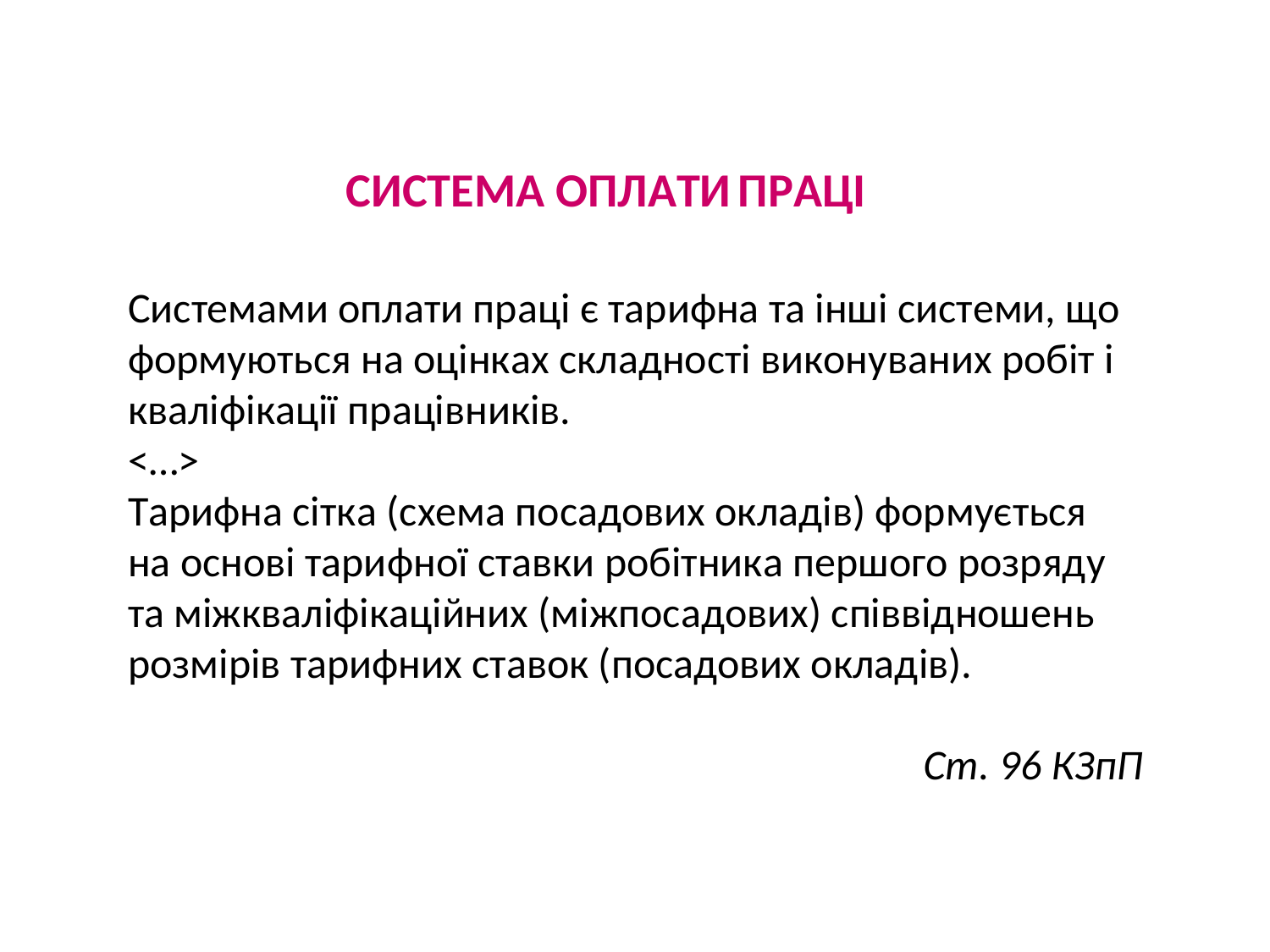

СИСТЕМА	ОПЛАТИ	ПРАЦІ
Системами оплати праці є тарифна та інші системи, що формуються на оцінках складності виконуваних робіт і кваліфікації працівників.
<…>
Тарифна сітка (схема посадових окладів) формується на основі тарифної ставки робітника першого розряду та міжкваліфікаційних (міжпосадових) співвідношень розмірів тарифних ставок (посадових окладів).

Ст. 96 КЗпП